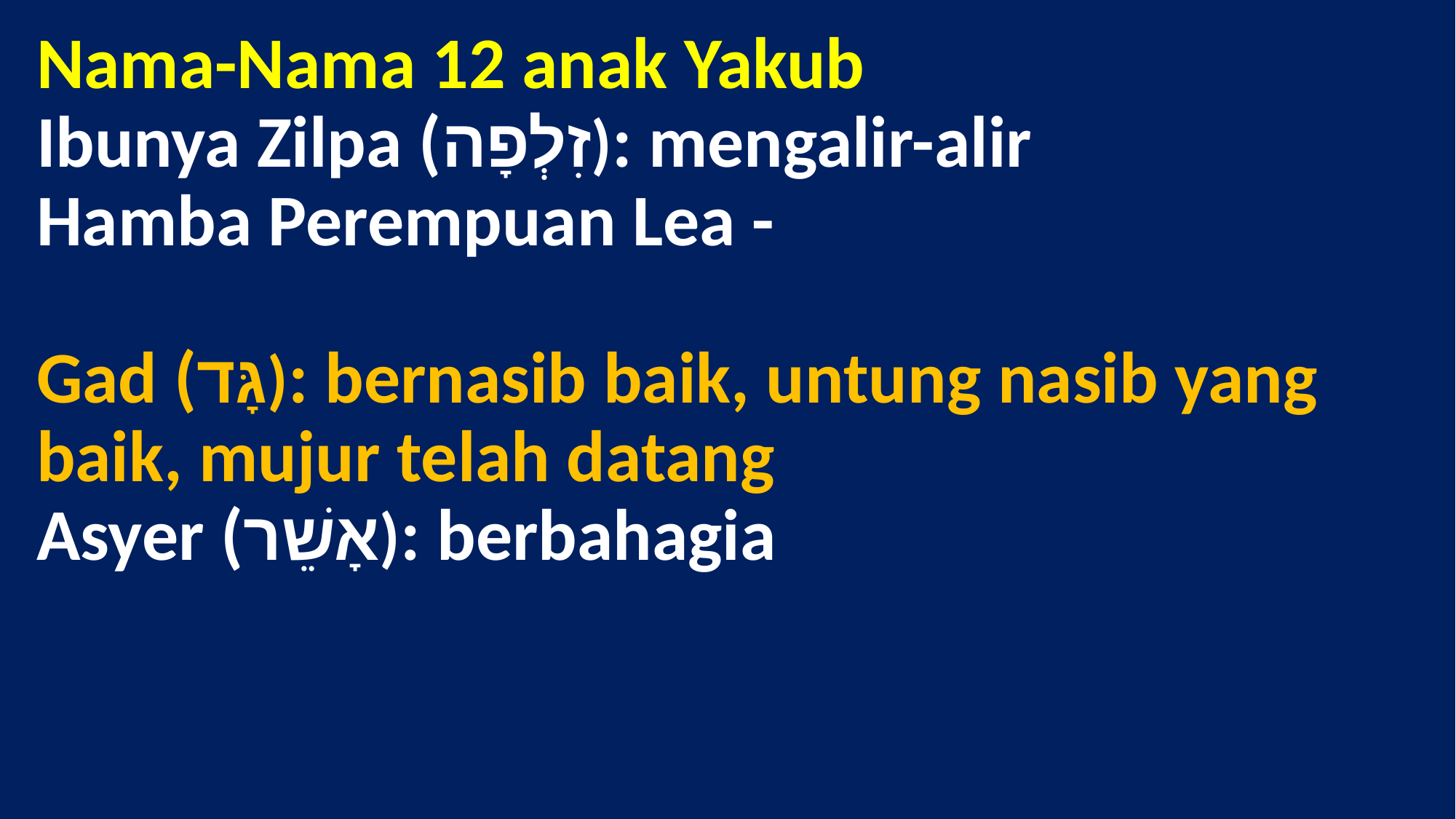

# Nama-Nama 12 anak Yakub Ibunya Zilpa (זִלְפָה): mengalir-alir Hamba Perempuan Lea - Gad (גָּד): bernasib baik, untung nasib yang baik, mujur telah datang Asyer (אָשֵׁר): berbahagia